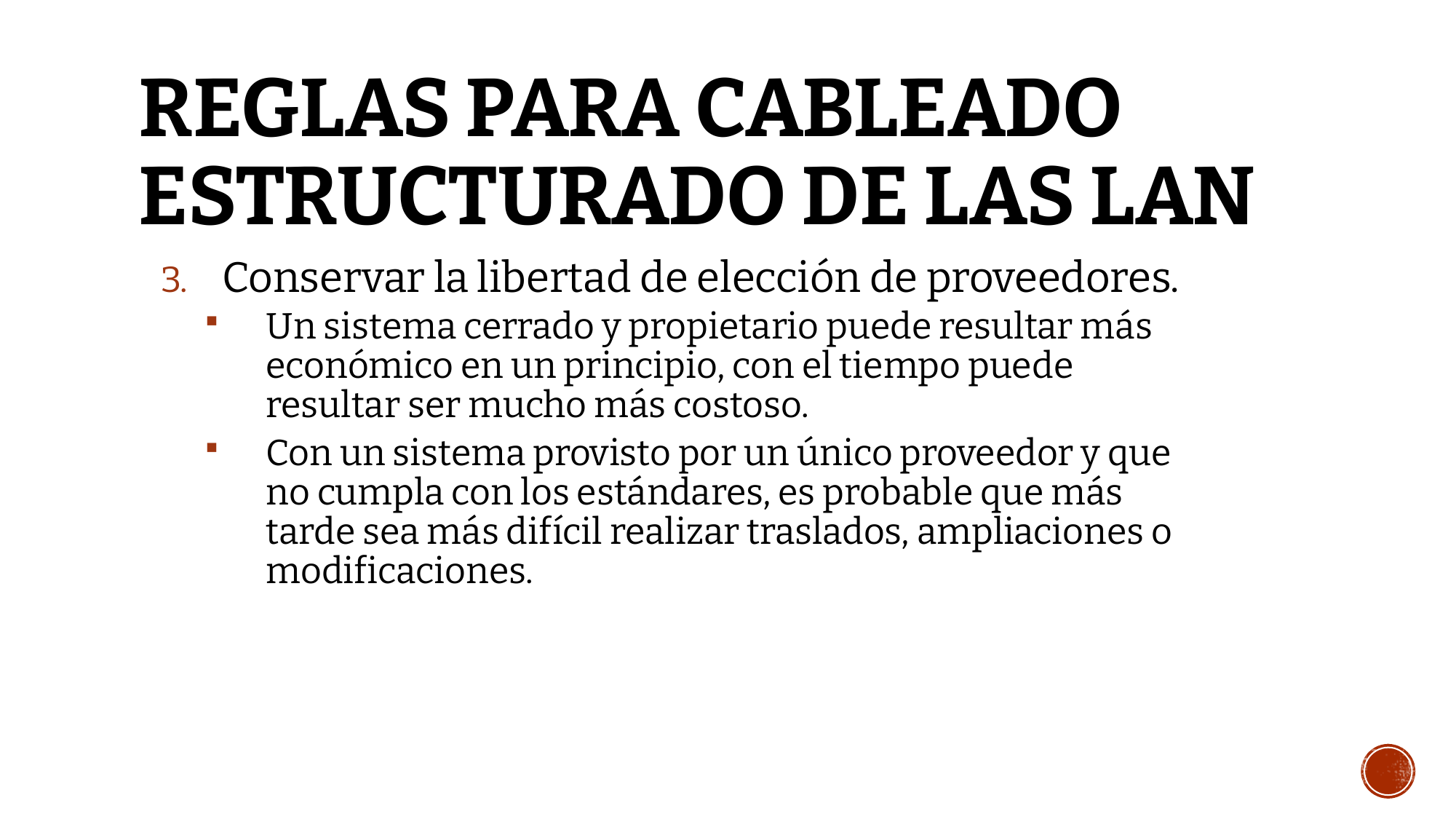

# Reglas para Cableado Estructurado de las LAN
Conservar la libertad de elección de proveedores.
Un sistema cerrado y propietario puede resultar más económico en un principio, con el tiempo puede resultar ser mucho más costoso.
Con un sistema provisto por un único proveedor y que no cumpla con los estándares, es probable que más tarde sea más difícil realizar traslados, ampliaciones o modificaciones.